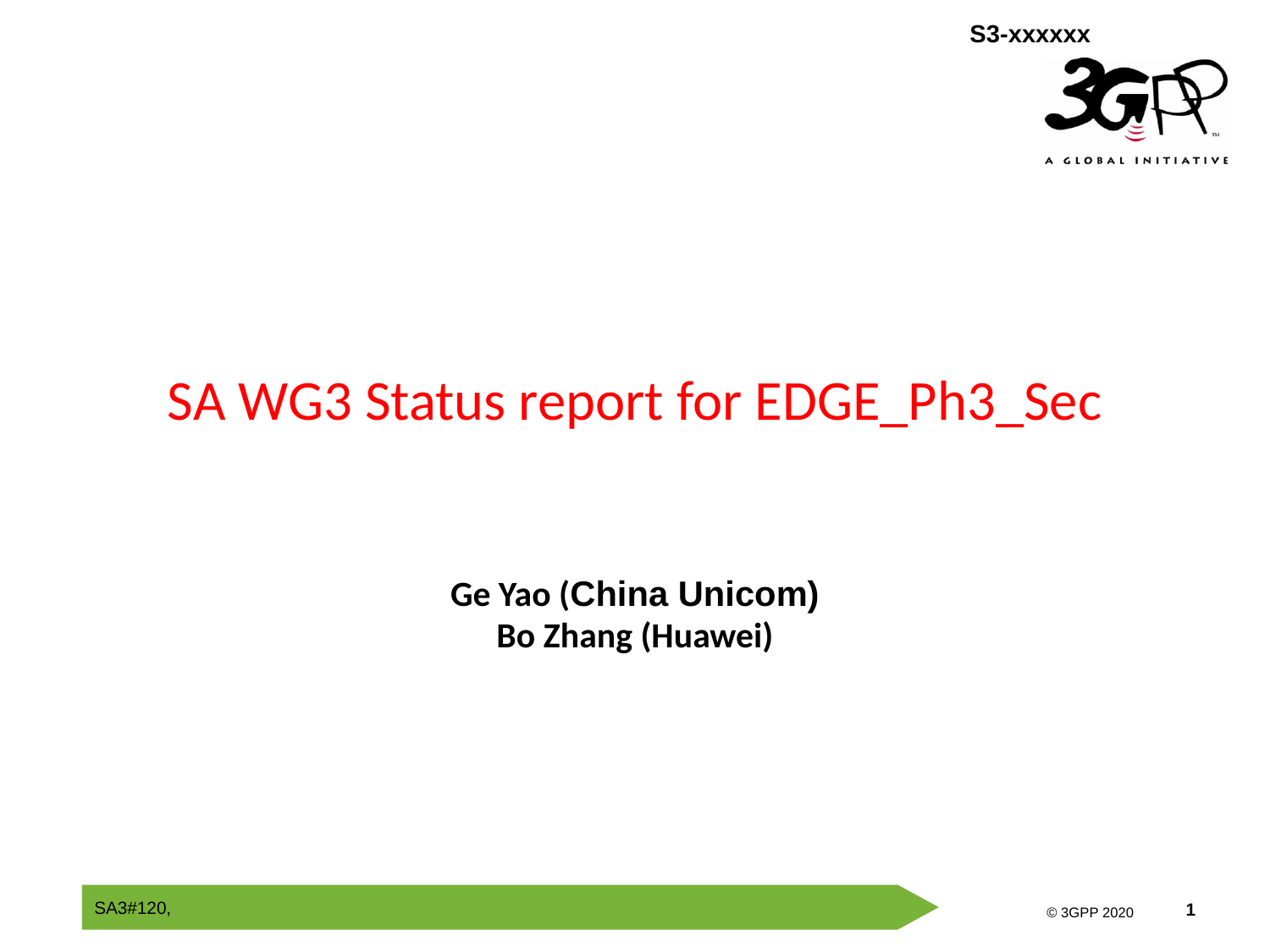

# SA WG3 Status report for EDGE_Ph3_Sec
Ge Yao (China Unicom)
Bo Zhang (Huawei)